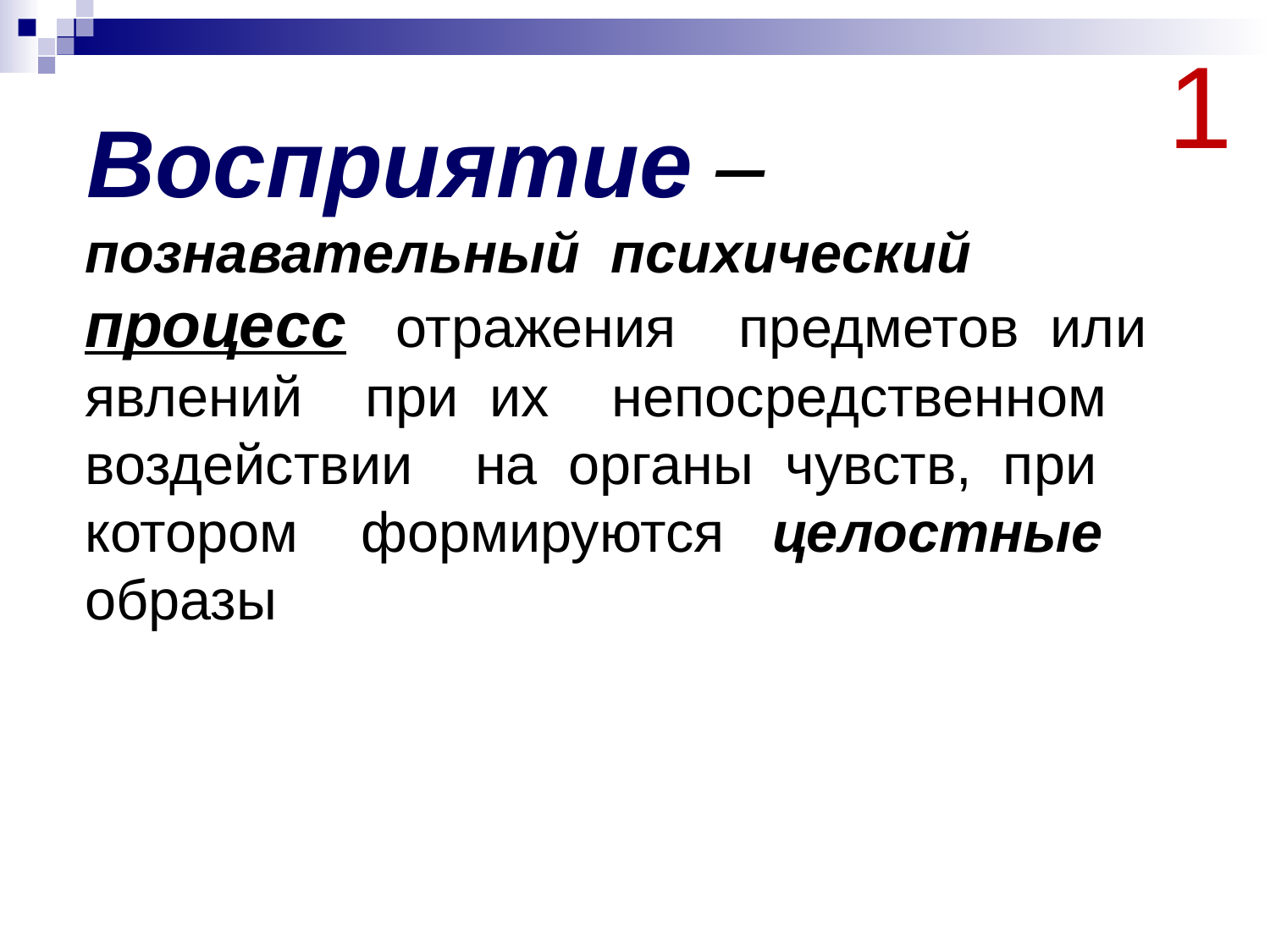

1
   Восприятие – познавательный  психический процесс   отражения    предметов  или явлений    при  их    непосредственном  воздействии    на  органы  чувств,  при  котором    формируются   целостные   образы